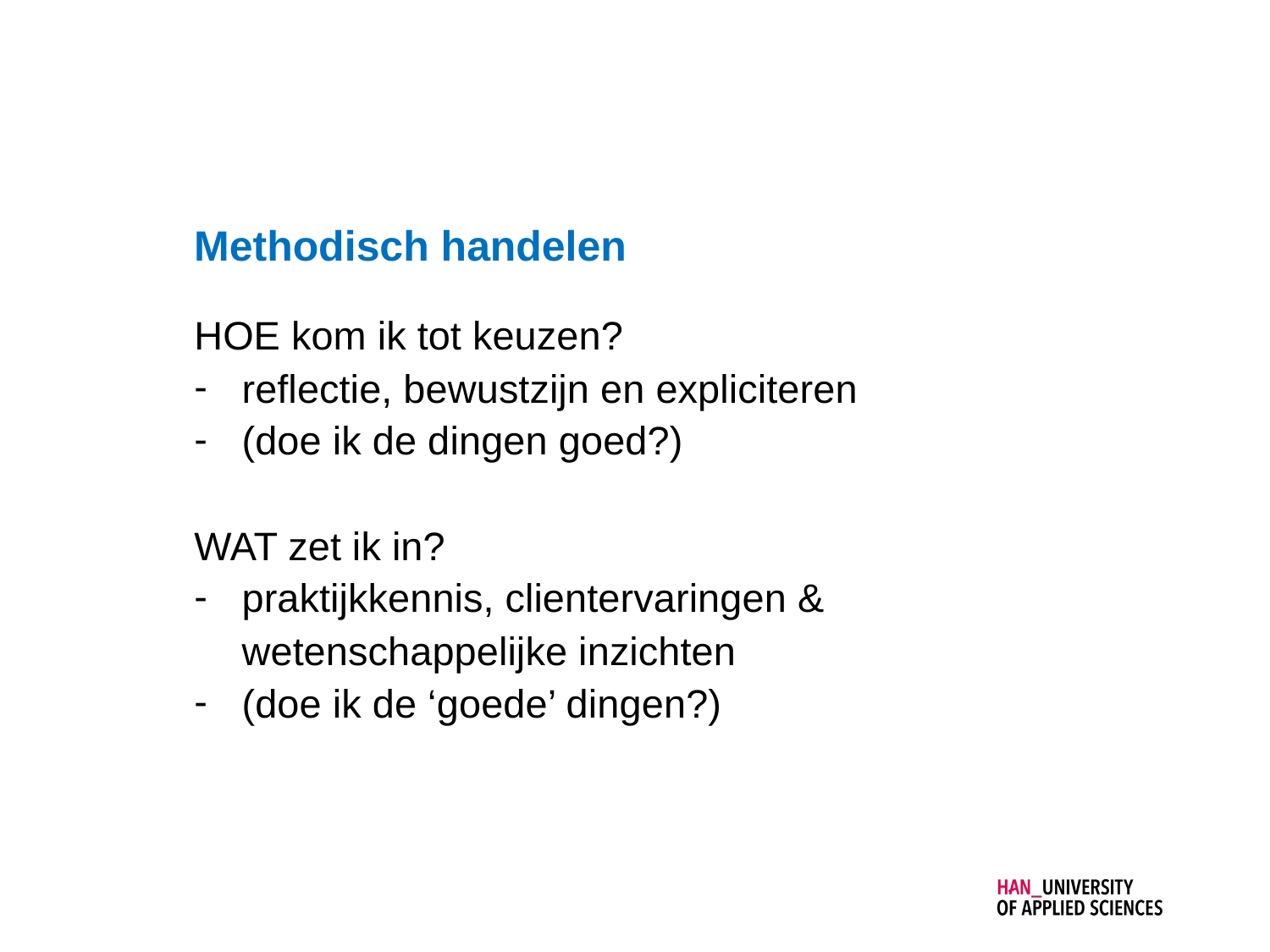

Methodisch handelen
HOE kom ik tot keuzen?
reflectie, bewustzijn en expliciteren
(doe ik de dingen goed?)

WAT zet ik in?
praktijkkennis, clientervaringen & wetenschappelijke inzichten
(doe ik de ‘goede’ dingen?)